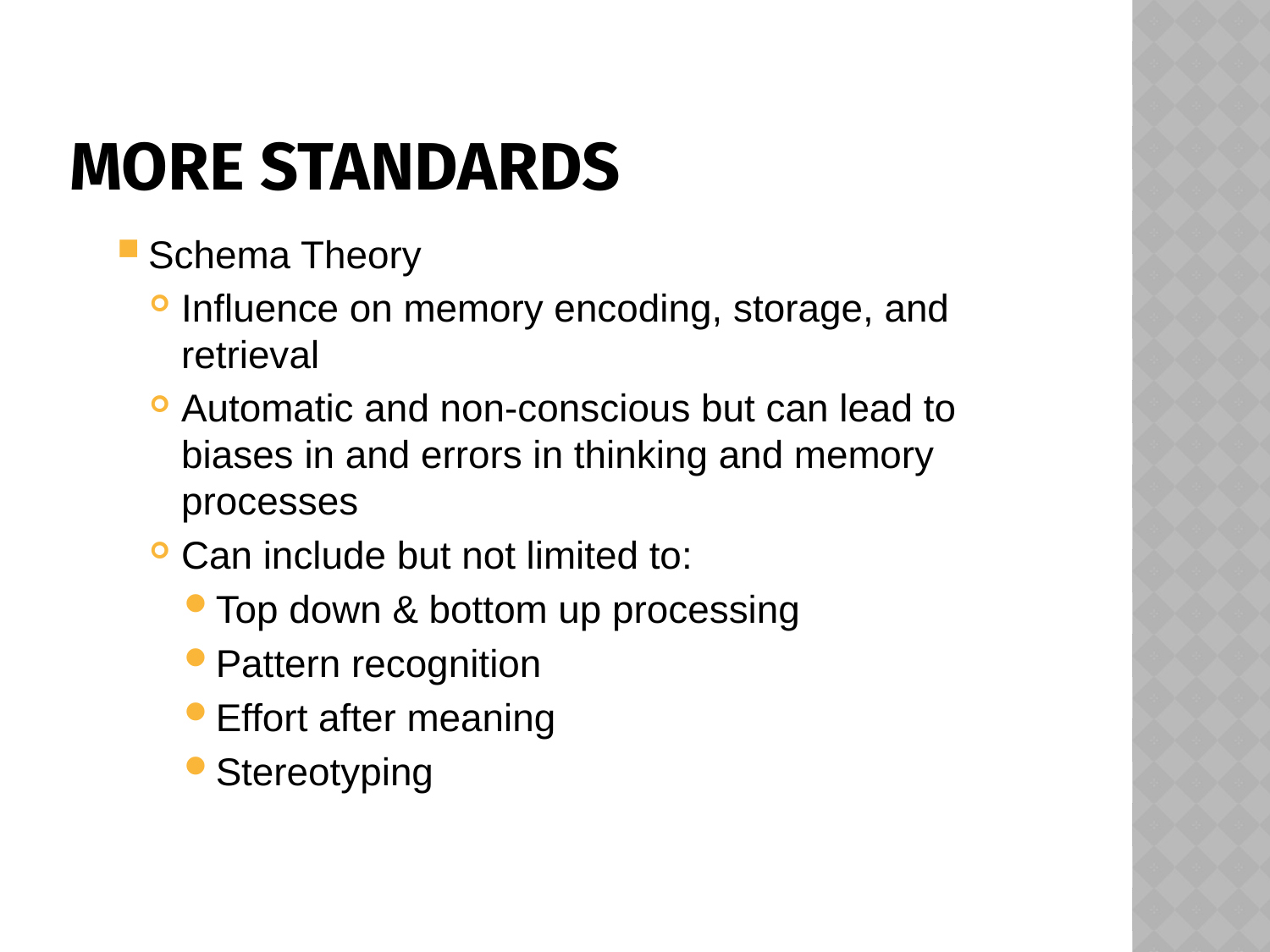

# More standards
Schema Theory
Influence on memory encoding, storage, and retrieval
Automatic and non-conscious but can lead to biases in and errors in thinking and memory processes
Can include but not limited to:
Top down & bottom up processing
Pattern recognition
Effort after meaning
Stereotyping